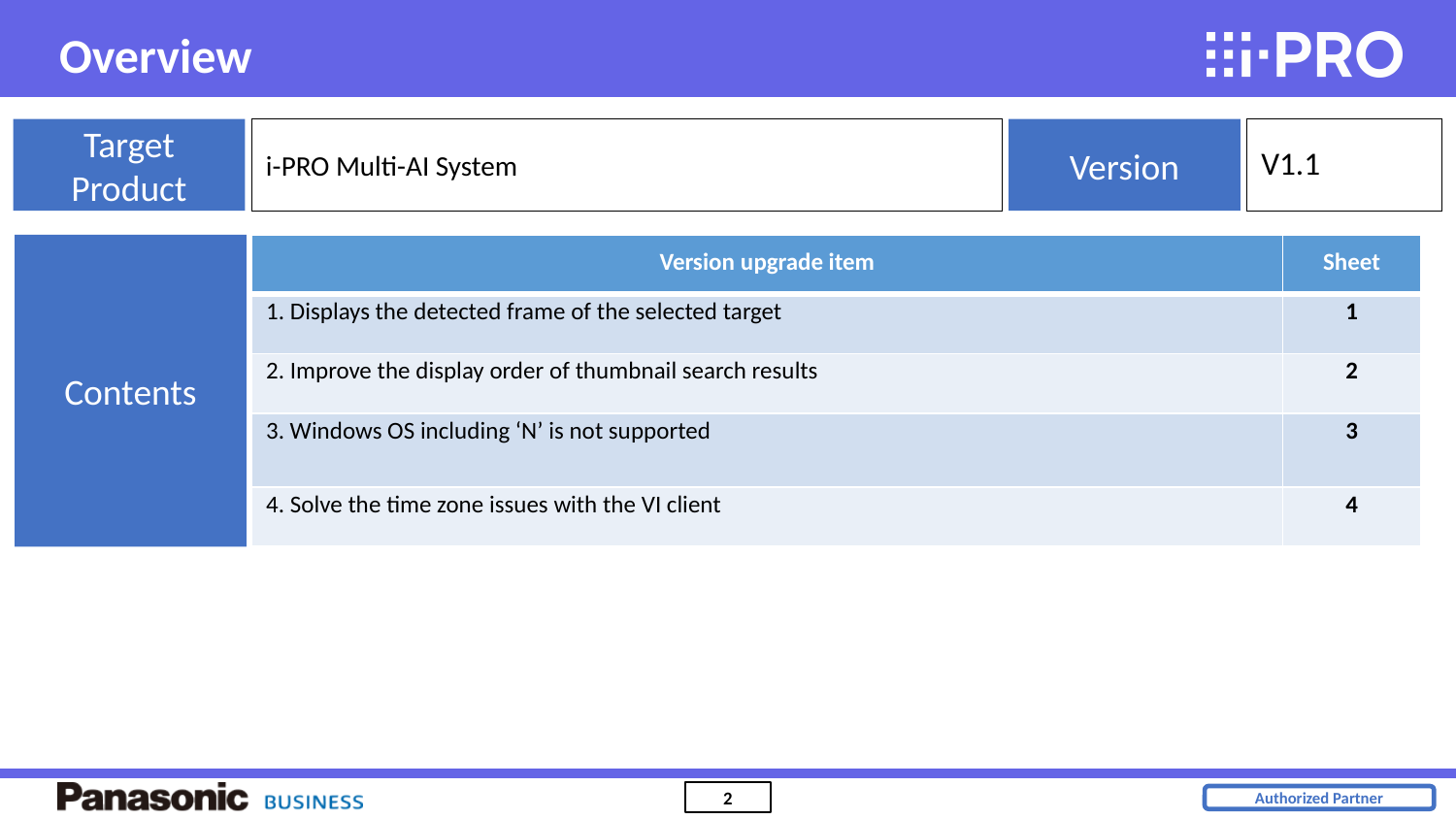

Overview
Target
Product
i-PRO Multi-AI System
V1.1
Version
Contents
| Version upgrade item | Sheet |
| --- | --- |
| 1. Displays the detected frame of the selected target | 1 |
| 2. Improve the display order of thumbnail search results | 2 |
| 3. Windows OS including ‘N’ is not supported | 3 |
| 4. Solve the time zone issues with the VI client | 4 |